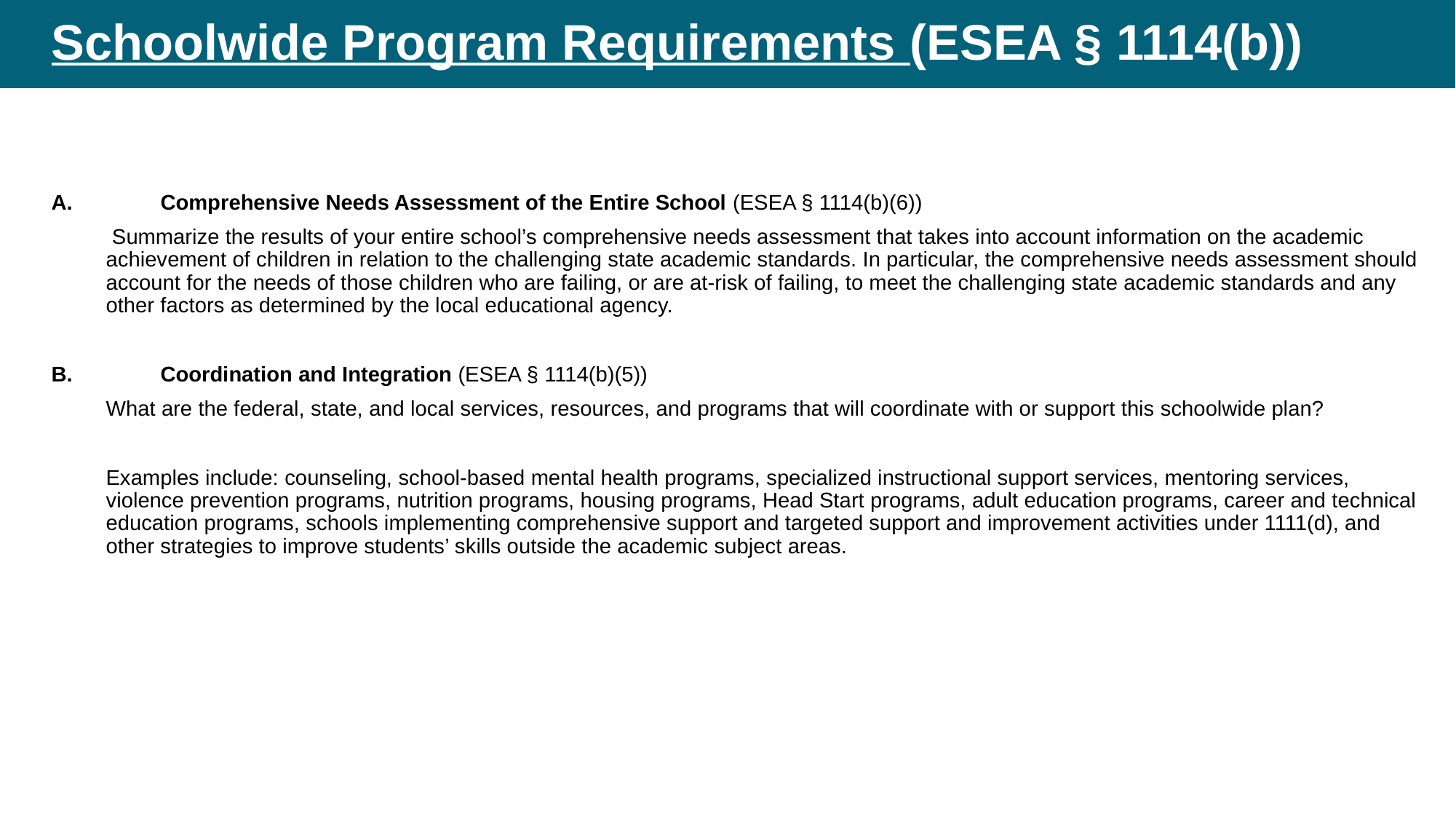

# Schoolwide Program Requirements (ESEA § 1114(b))

A.	Comprehensive Needs Assessment of the Entire School (ESEA § 1114(b)(6))
 Summarize the results of your entire school’s comprehensive needs assessment that takes into account information on the academic achievement of children in relation to the challenging state academic standards. In particular, the comprehensive needs assessment should account for the needs of those children who are failing, or are at-risk of failing, to meet the challenging state academic standards and any other factors as determined by the local educational agency.

B.	Coordination and Integration (ESEA § 1114(b)(5))
What are the federal, state, and local services, resources, and programs that will coordinate with or support this schoolwide plan?

Examples include: counseling, school-based mental health programs, specialized instructional support services, mentoring services, violence prevention programs, nutrition programs, housing programs, Head Start programs, adult education programs, career and technical education programs, schools implementing comprehensive support and targeted support and improvement activities under 1111(d), and other strategies to improve students’ skills outside the academic subject areas.